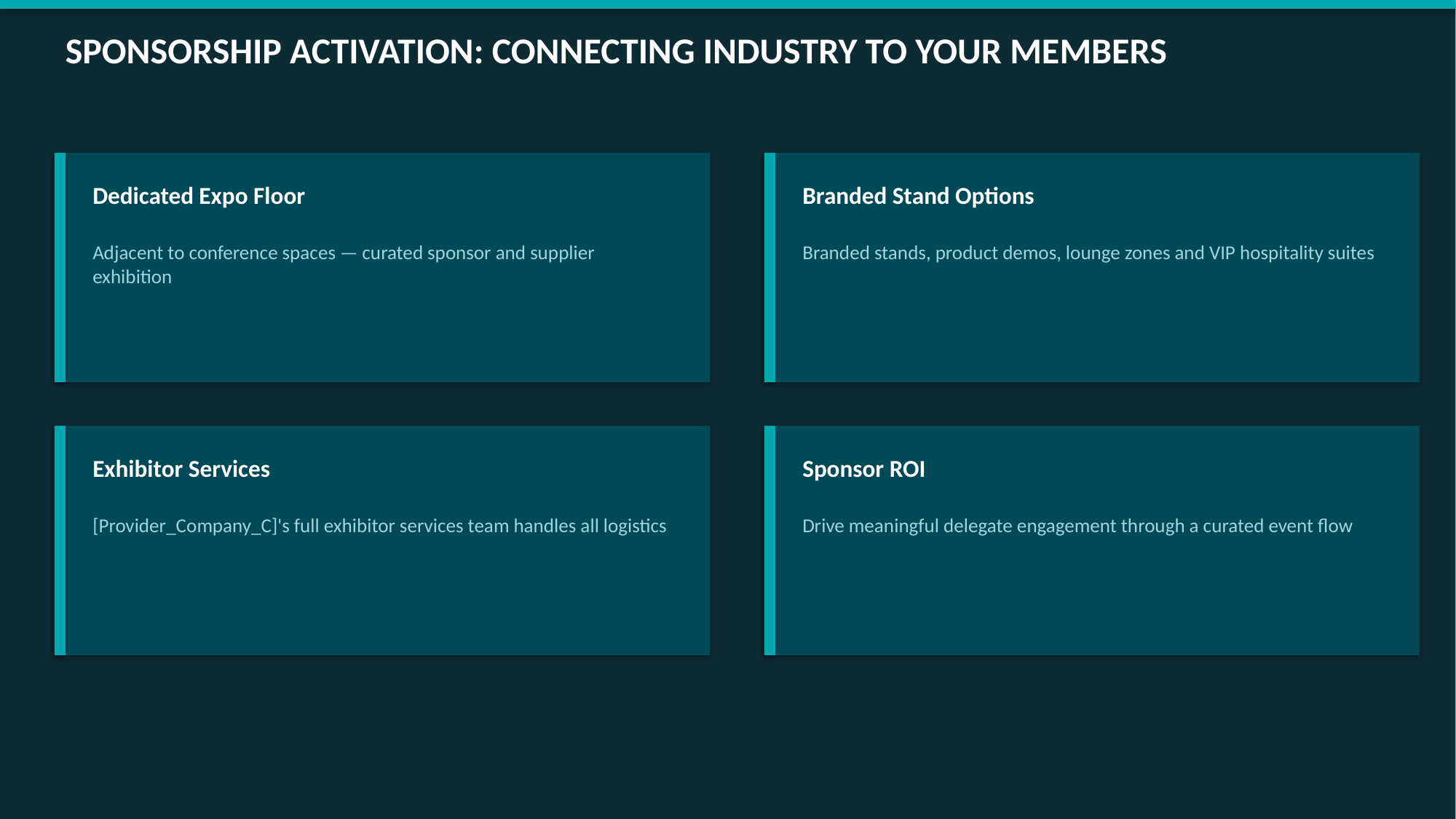

SPONSORSHIP ACTIVATION: CONNECTING INDUSTRY TO YOUR MEMBERS

Dedicated Expo Floor
Branded Stand Options
Adjacent to conference spaces — curated sponsor and supplier exhibition
Branded stands, product demos, lounge zones and VIP hospitality suites

Exhibitor Services
Sponsor ROI
[Provider_Company_C]'s full exhibitor services team handles all logistics
Drive meaningful delegate engagement through a curated event flow